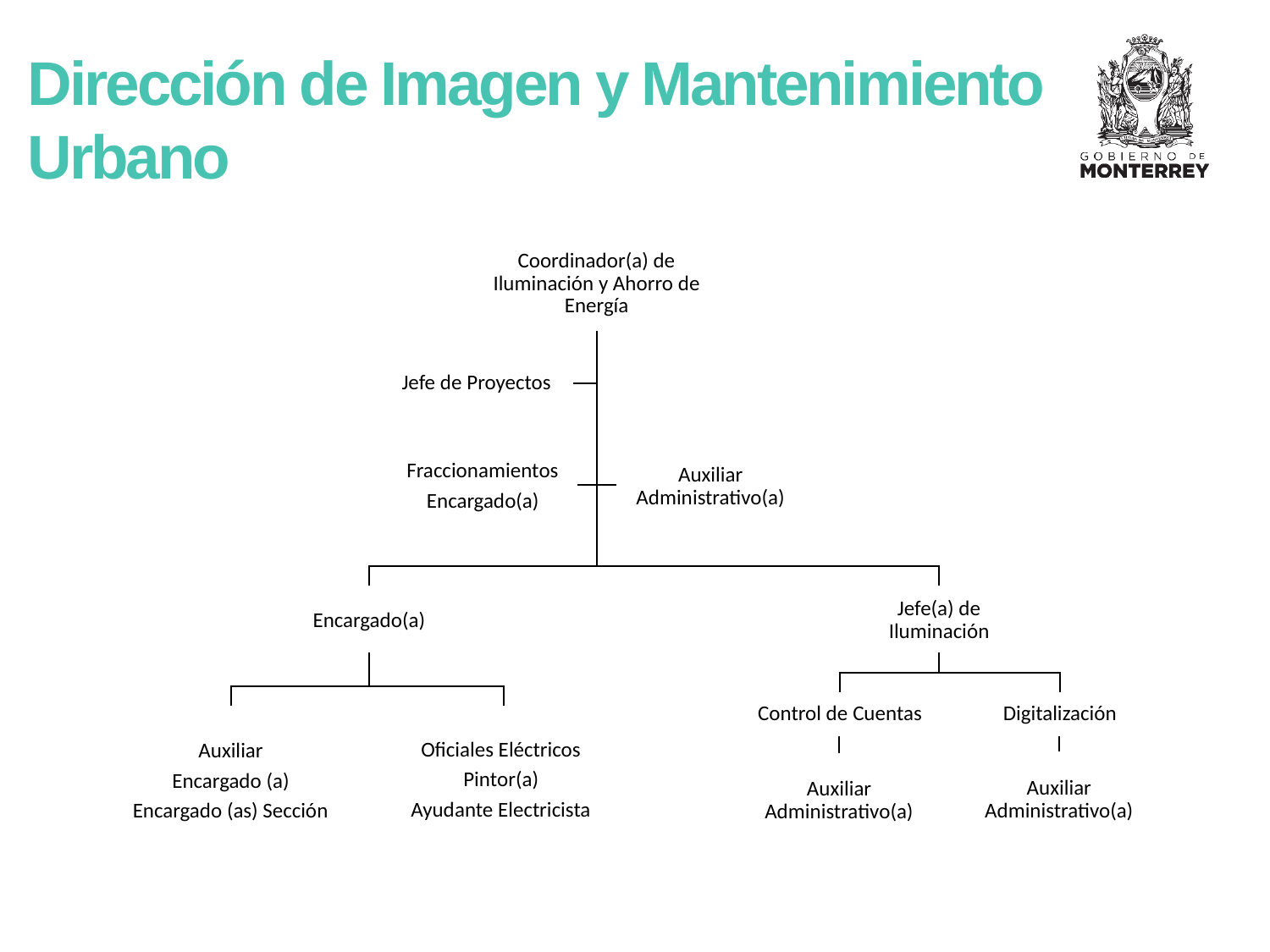

Dirección de Imagen y Mantenimiento Urbano
Coordinador(a) de Iluminación y Ahorro de Energía

Jefe(a) de Iluminación

Control de Cuentas

Auxiliar Administrativo(a)

Digitalización

Auxiliar Administrativo(a)

Encargado(a)

Auxiliar
Encargado (a)
Encargado (as) Sección
Oficiales Eléctricos
Pintor(a)
Ayudante Electricista

Fraccionamientos
Encargado(a)

Auxiliar Administrativo(a)

Jefe de Proyectos